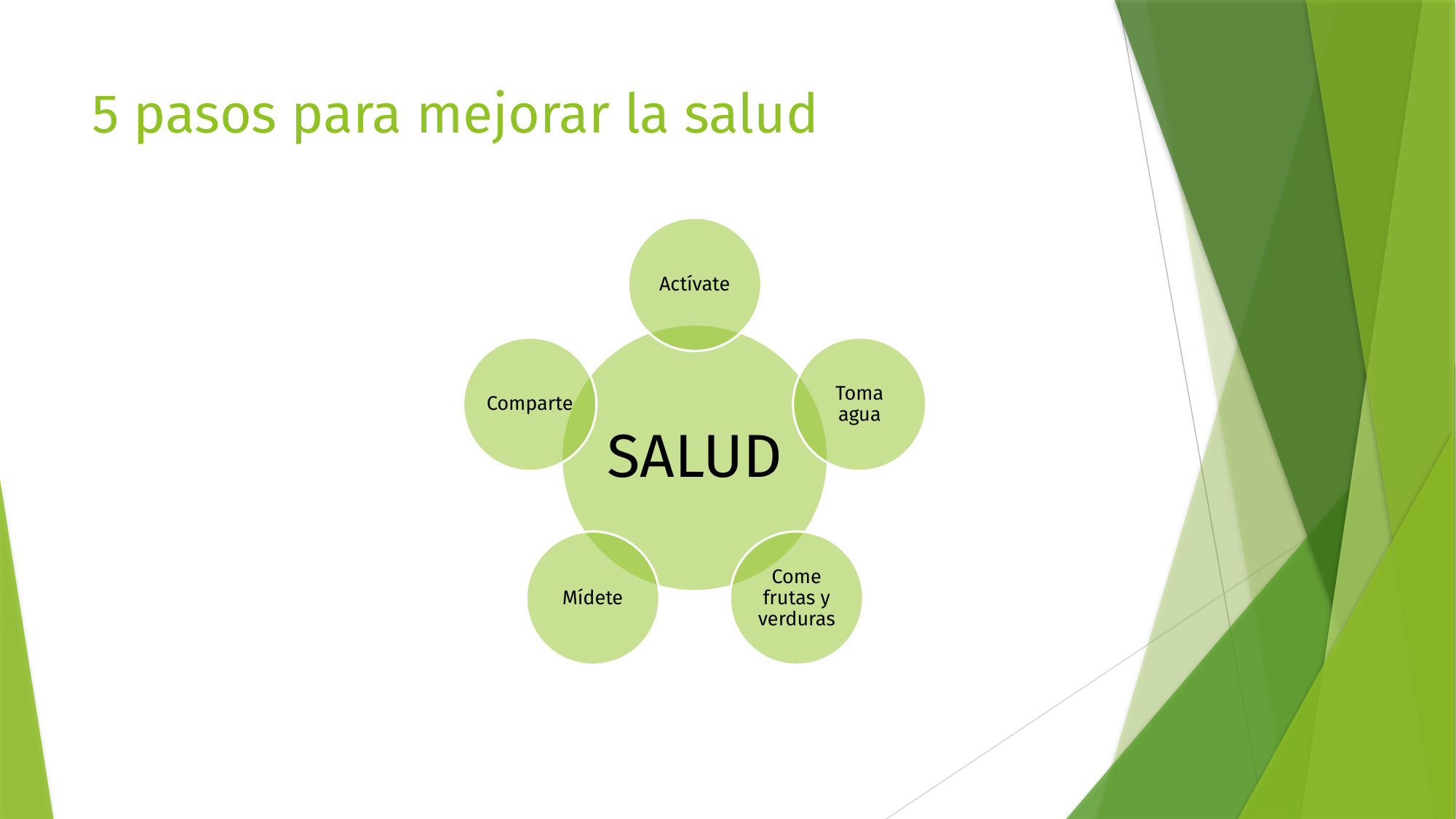

# 5 pasos para mejorar la salud
SALUD
Actívate
Toma agua
Come frutas y verduras
Mídete
Comparte